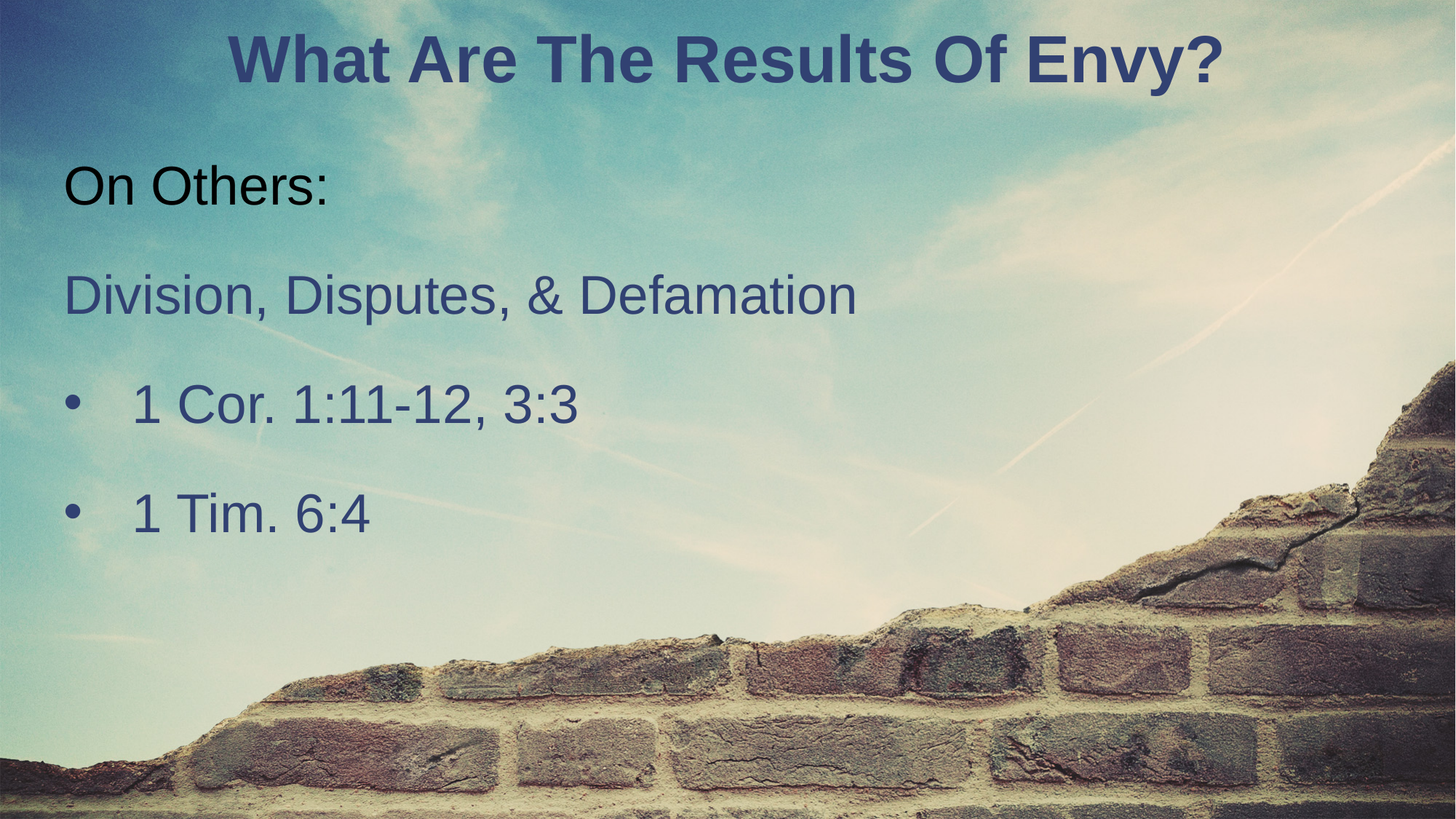

What Are The Results Of Envy?
On Others:
Division, Disputes, & Defamation
1 Cor. 1:11-12, 3:3
1 Tim. 6:4